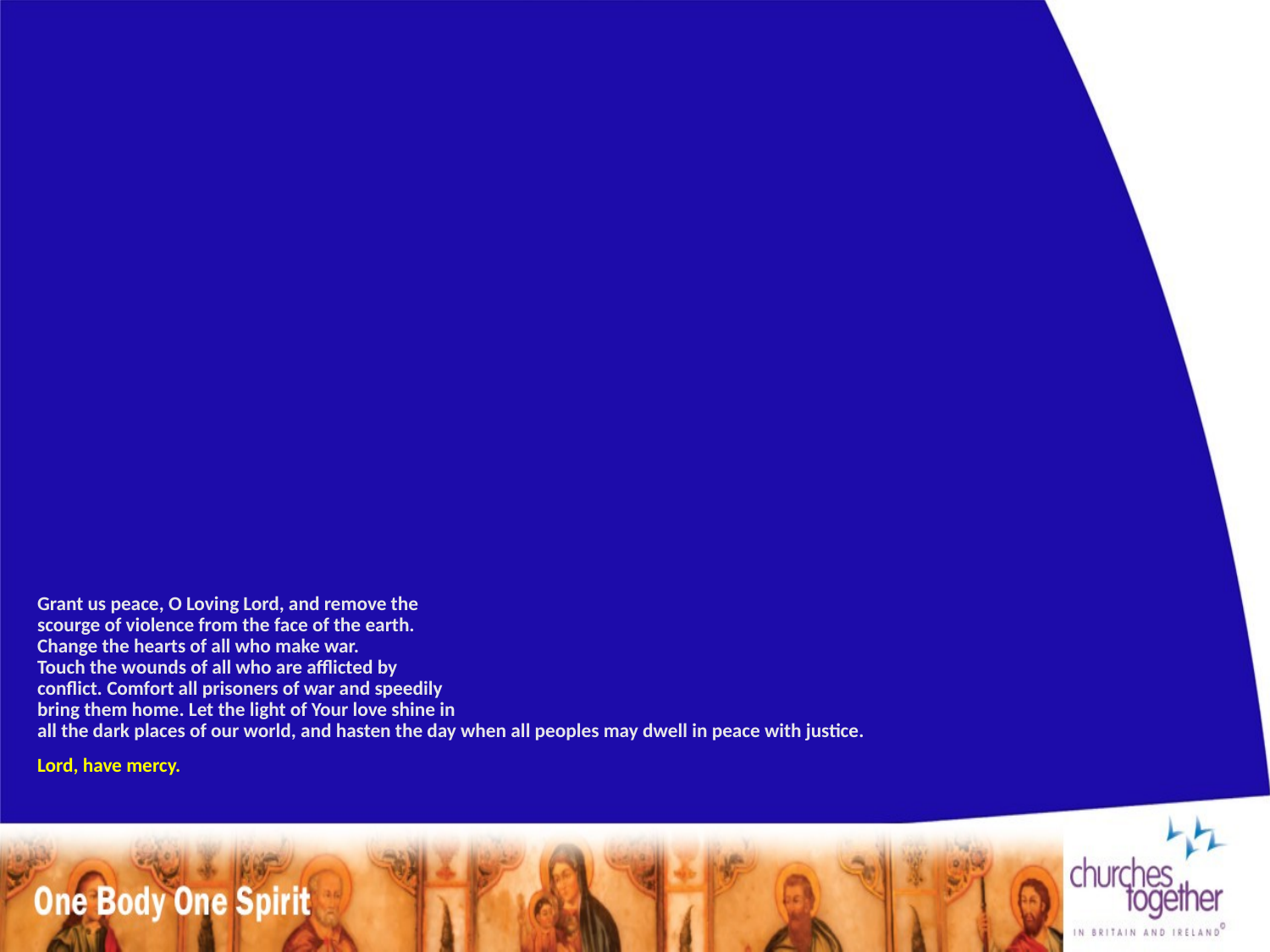

# Grant us peace, O Loving Lord, and remove the scourge of violence from the face of the earth. Change the hearts of all who make war. Touch the wounds of all who are afflicted by conflict. Comfort all prisoners of war and speedily bring them home. Let the light of Your love shine in all the dark places of our world, and hasten the day when all peoples may dwell in peace with justice. Lord, have mercy.